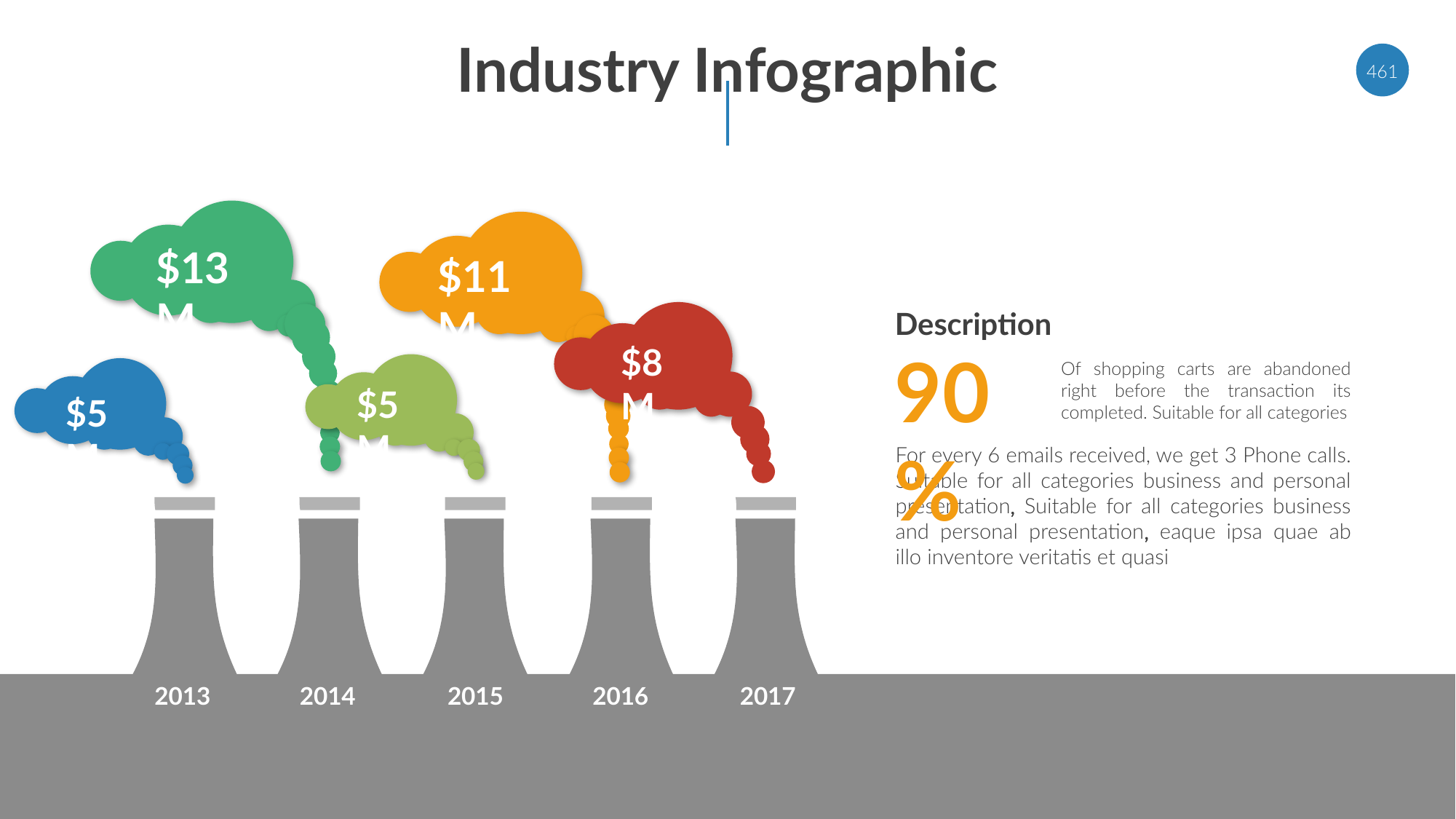

# Industry Infographic
461

$13M
$11M
Description

$8M
90%
Of shopping carts are abandoned right before the transaction its completed. Suitable for all categories

$5M
$5M
For every 6 emails received, we get 3 Phone calls. Suitable for all categories business and personal presentation, Suitable for all categories business and personal presentation, eaque ipsa quae ab illo inventore veritatis et quasi

2013
2014
2015
2016
2017